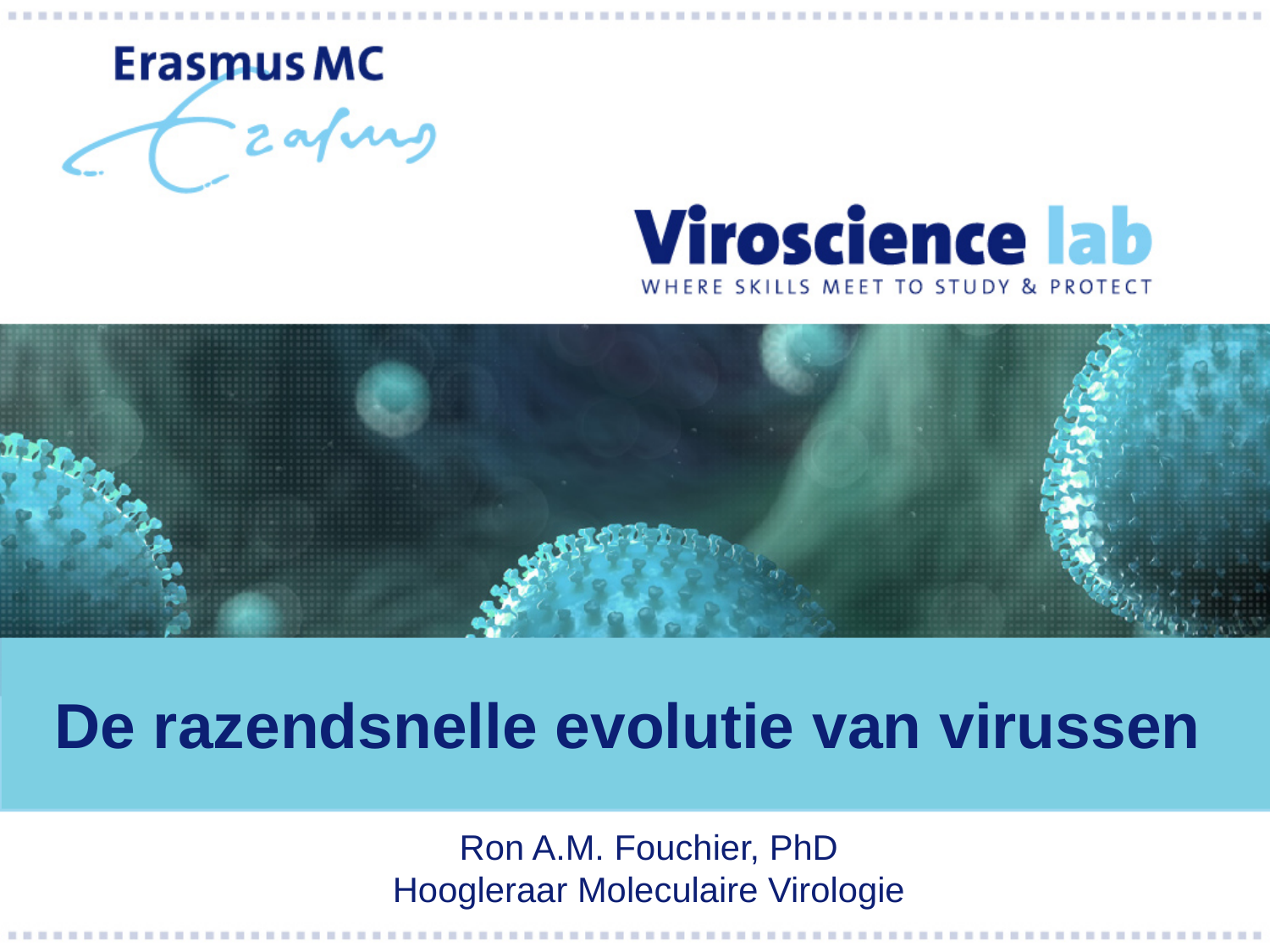

# De razendsnelle evolutie van virussen
Ron A.M. Fouchier, PhD
Hoogleraar Moleculaire Virologie